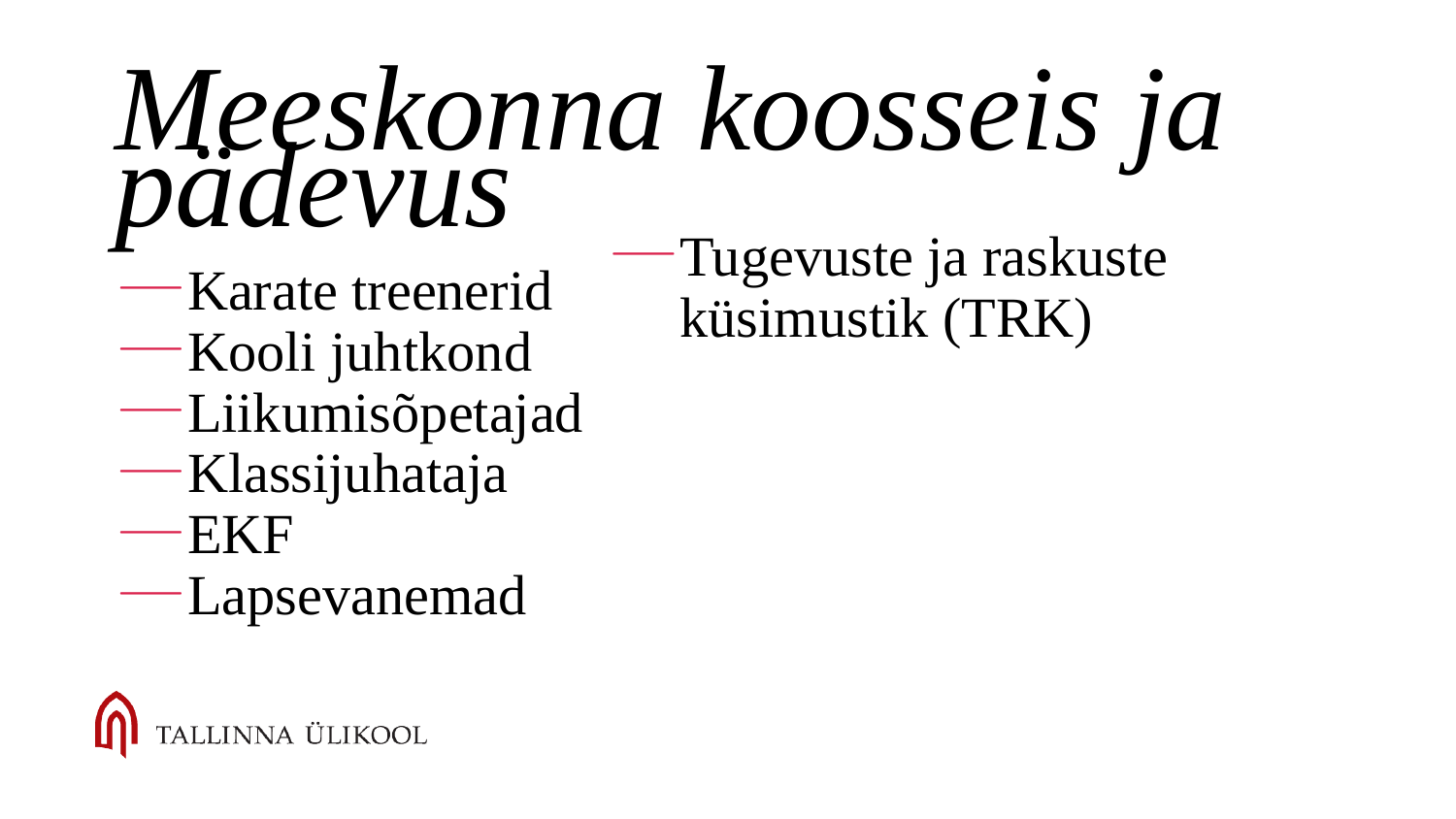

# Meeskonna koosseis ja pädevus
Tugevuste ja raskuste küsimustik (TRK)

Karate treenerid
Kooli juhtkond
Liikumisõpetajad
Klassijuhataja
EKF
Lapsevanemad